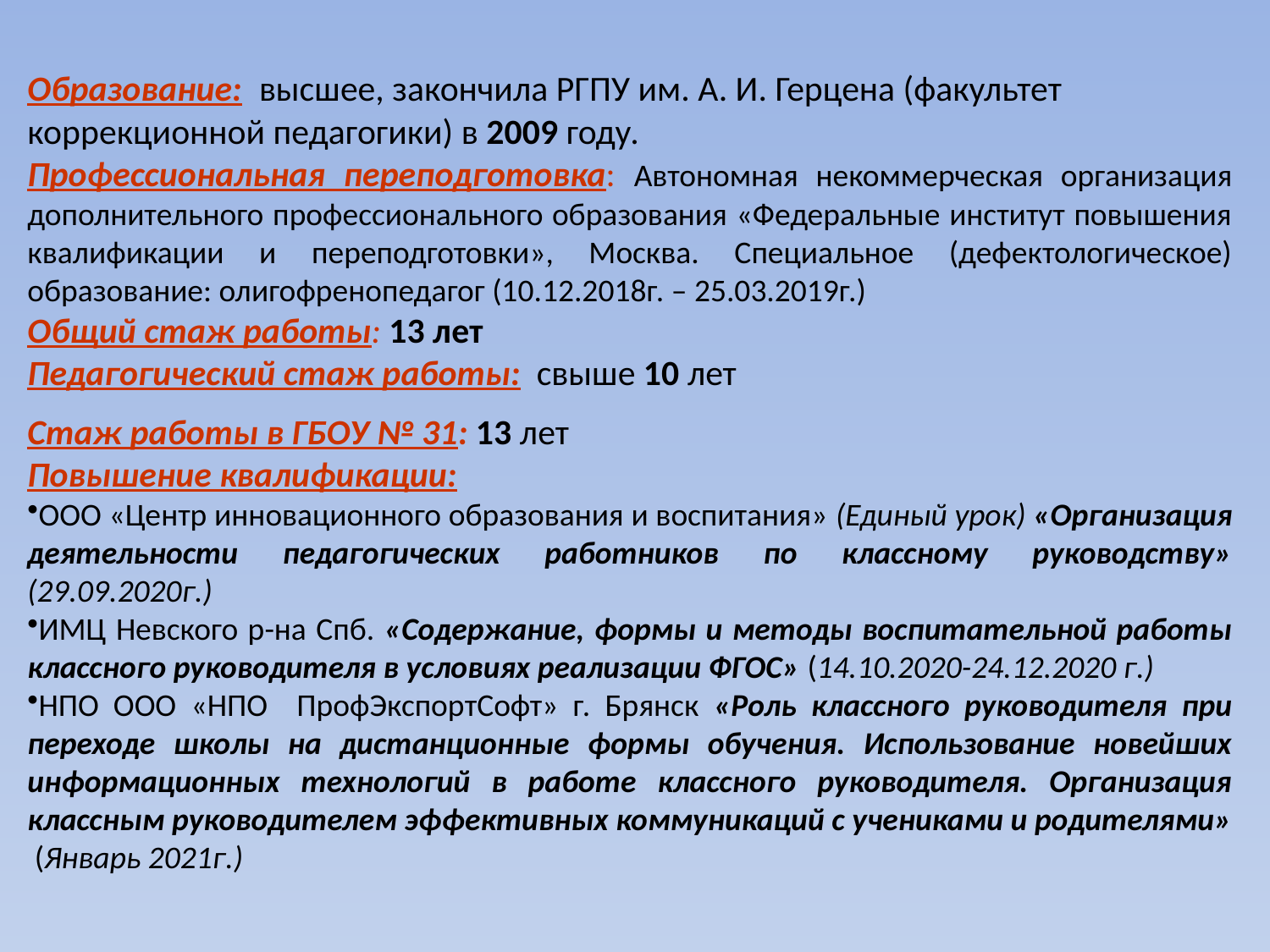

Образование:  высшее, закончила РГПУ им. А. И. Герцена (факультет коррекционной педагогики) в 2009 году.
Профессиональная переподготовка: Автономная некоммерческая организация дополнительного профессионального образования «Федеральные институт повышения квалификации и переподготовки», Москва. Специальное (дефектологическое) образование: олигофренопедагог (10.12.2018г. – 25.03.2019г.)
Общий стаж работы: 13 лет
Педагогический стаж работы:  свыше 10 лет

Стаж работы в ГБОУ № 31: 13 лет
Повышение квалификации:
ООО «Центр инновационного образования и воспитания» (Единый урок) «Организация деятельности педагогических работников по классному руководству» (29.09.2020г.)
ИМЦ Невского р-на Спб. «Содержание, формы и методы воспитательной работы классного руководителя в условиях реализации ФГОС» (14.10.2020-24.12.2020 г.)
НПО ООО «НПО  ПрофЭкспортСофт» г. Брянск «Роль классного руководителя при переходе школы на дистанционные формы обучения. Использование новейших информационных технологий в работе классного руководителя. Организация классным руководителем эффективных коммуникаций с учениками и родителями»  (Январь 2021г.)